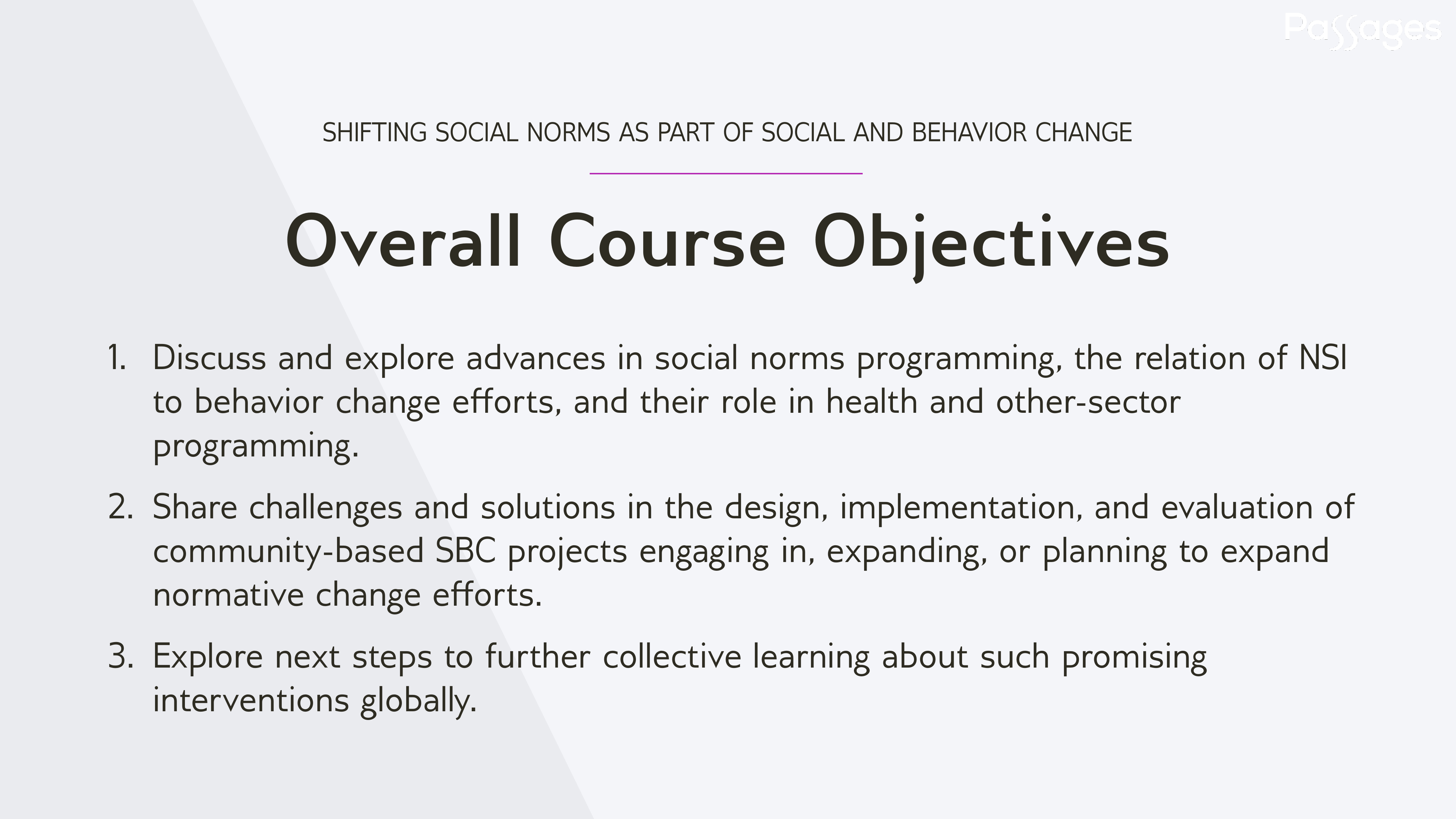

SHIFTING SOCIAL NORMS AS PART OF SOCIAL AND BEHAVIOR CHANGE

Overall Course Objectives
Discuss and explore advances in social norms programming, the relation of NSI to behavior change efforts, and their role in health and other-sector programming.
Share challenges and solutions in the design, implementation, and evaluation of community-based SBC projects engaging in, expanding, or planning to expand normative change efforts.
Explore next steps to further collective learning about such promising interventions globally.